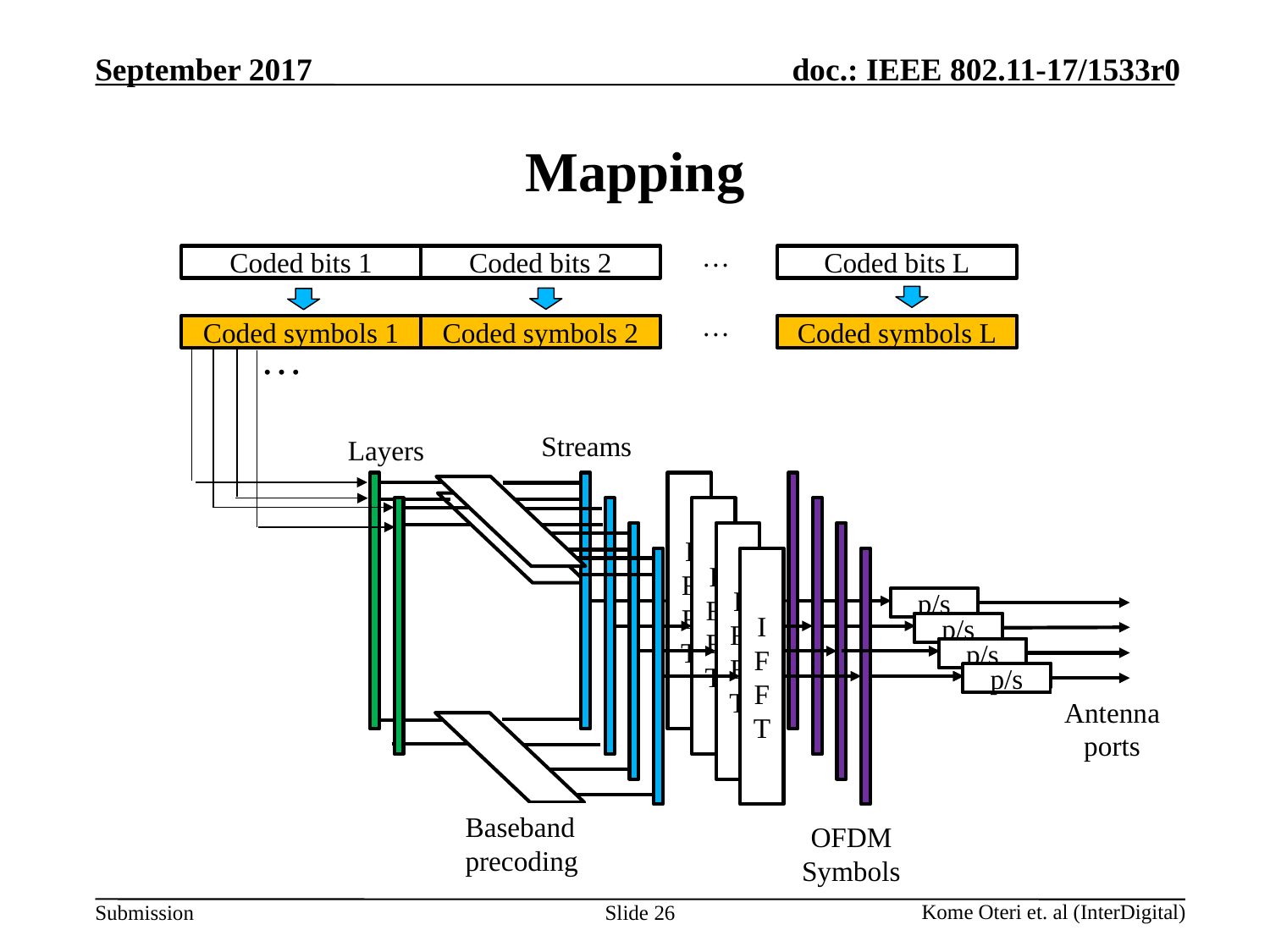

# Mapping
…
Coded bits 1
Coded bits 2
Coded bits L

…
Coded symbols 1
Coded symbols 2
Coded symbols L
…
Streams
Layers

IFFT

IFFT

IFFT

IFFT

p/s
p/s
p/s
p/s
p/s
p/s
p/s
Antenna
ports

Baseband
precoding
OFDM
Symbols
Slide 26